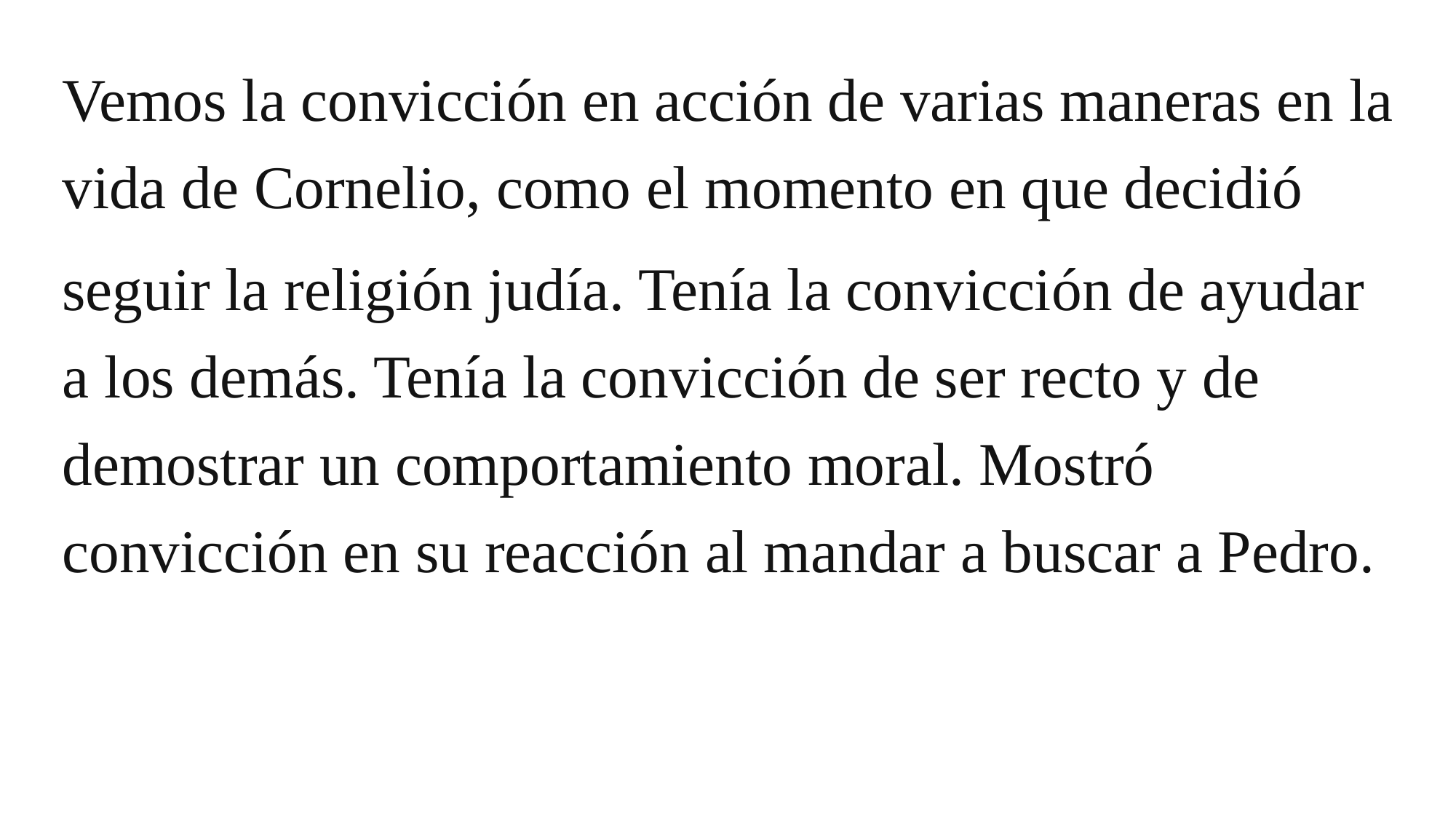

Vemos la convicción en acción de varias maneras en la vida de Cornelio, como el momento en que decidió
seguir la religión judía. Tenía la convicción de ayudar a los demás. Tenía la convicción de ser recto y de demostrar un comportamiento moral. Mostró convicción en su reacción al mandar a buscar a Pedro.